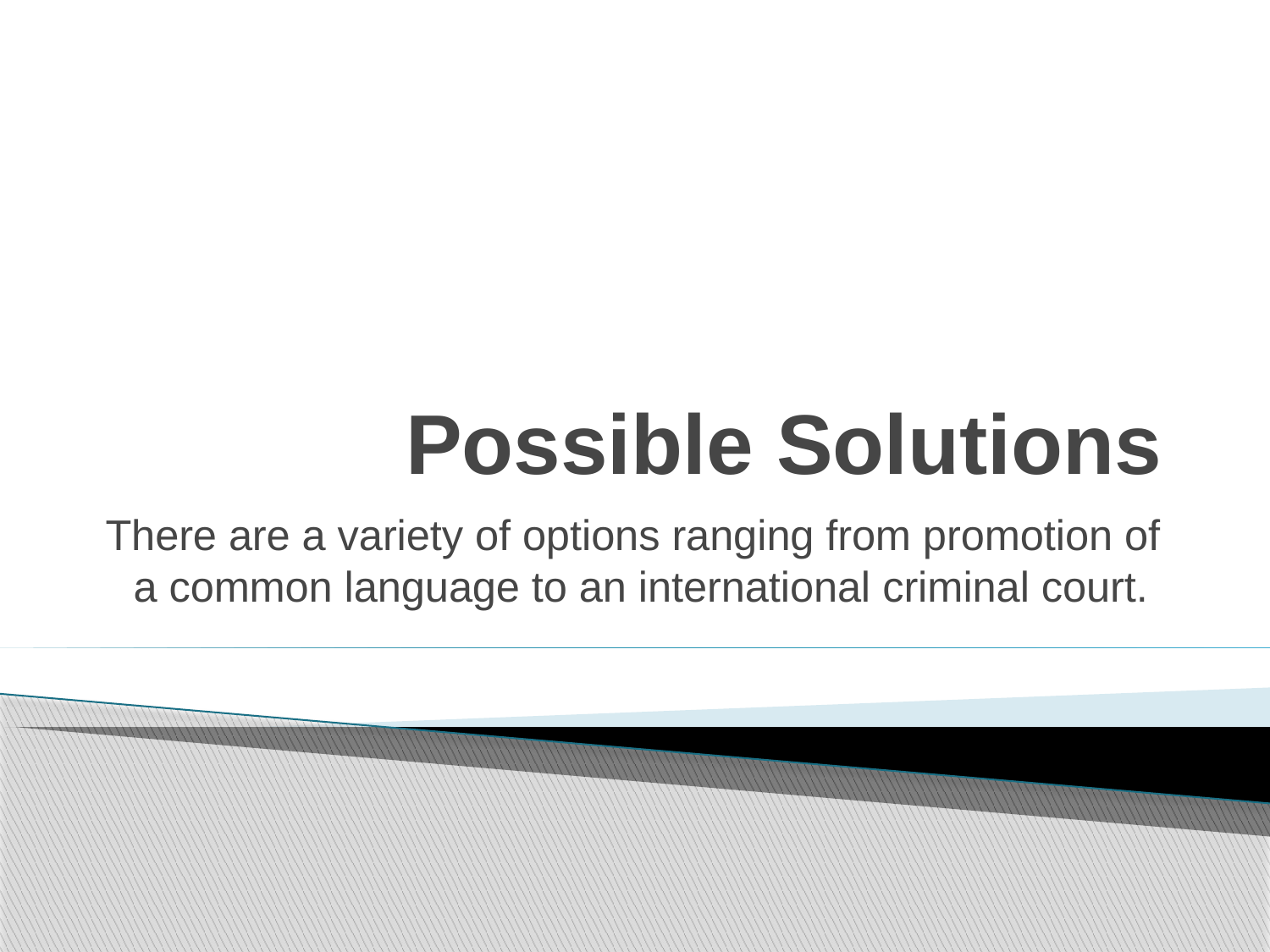

# Possible Solutions
There are a variety of options ranging from promotion of a common language to an international criminal court.